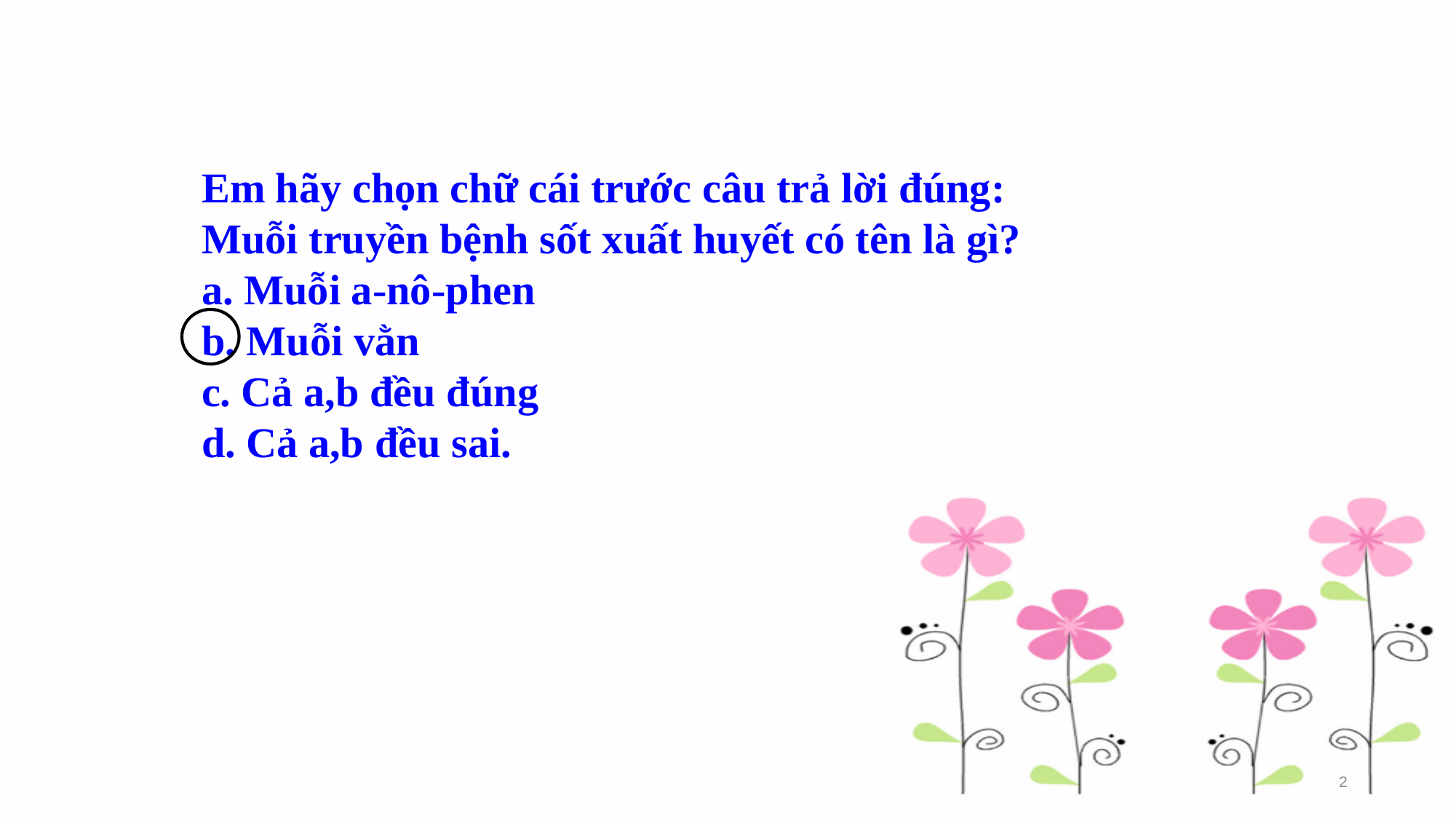

Em hãy chọn chữ cái trước câu trả lời đúng:
Muỗi truyền bệnh sốt xuất huyết có tên là gì?
a. Muỗi a-nô-phen
b. Muỗi vằn
c. Cả a,b đều đúng
d. Cả a,b đều sai.

2